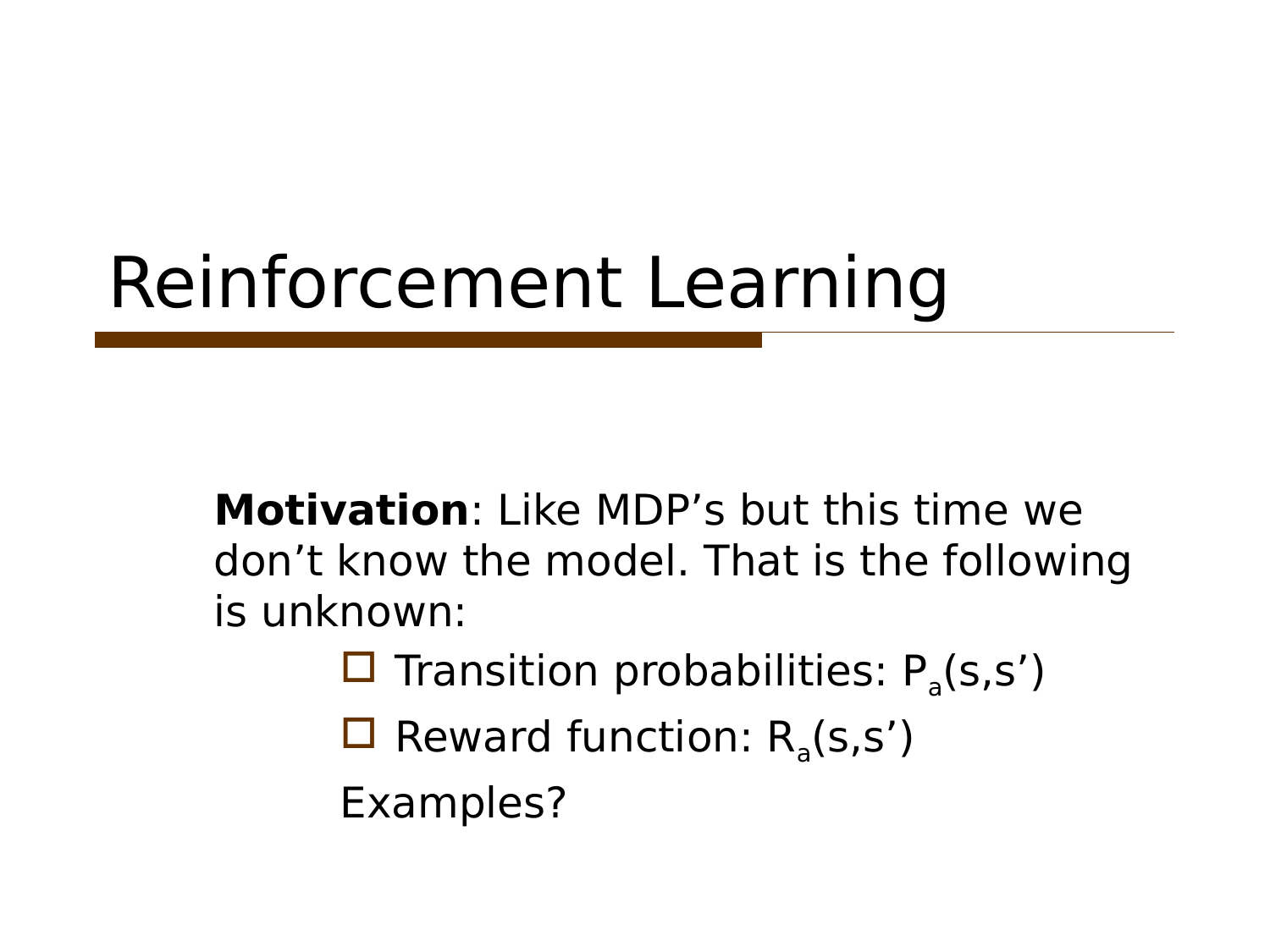

# Reinforcement Learning
Motivation: Like MDP’s but this time we don’t know the model. That is the following is unknown:
Transition probabilities: Pa(s,s’)
Reward function: Ra(s,s’)
Examples?